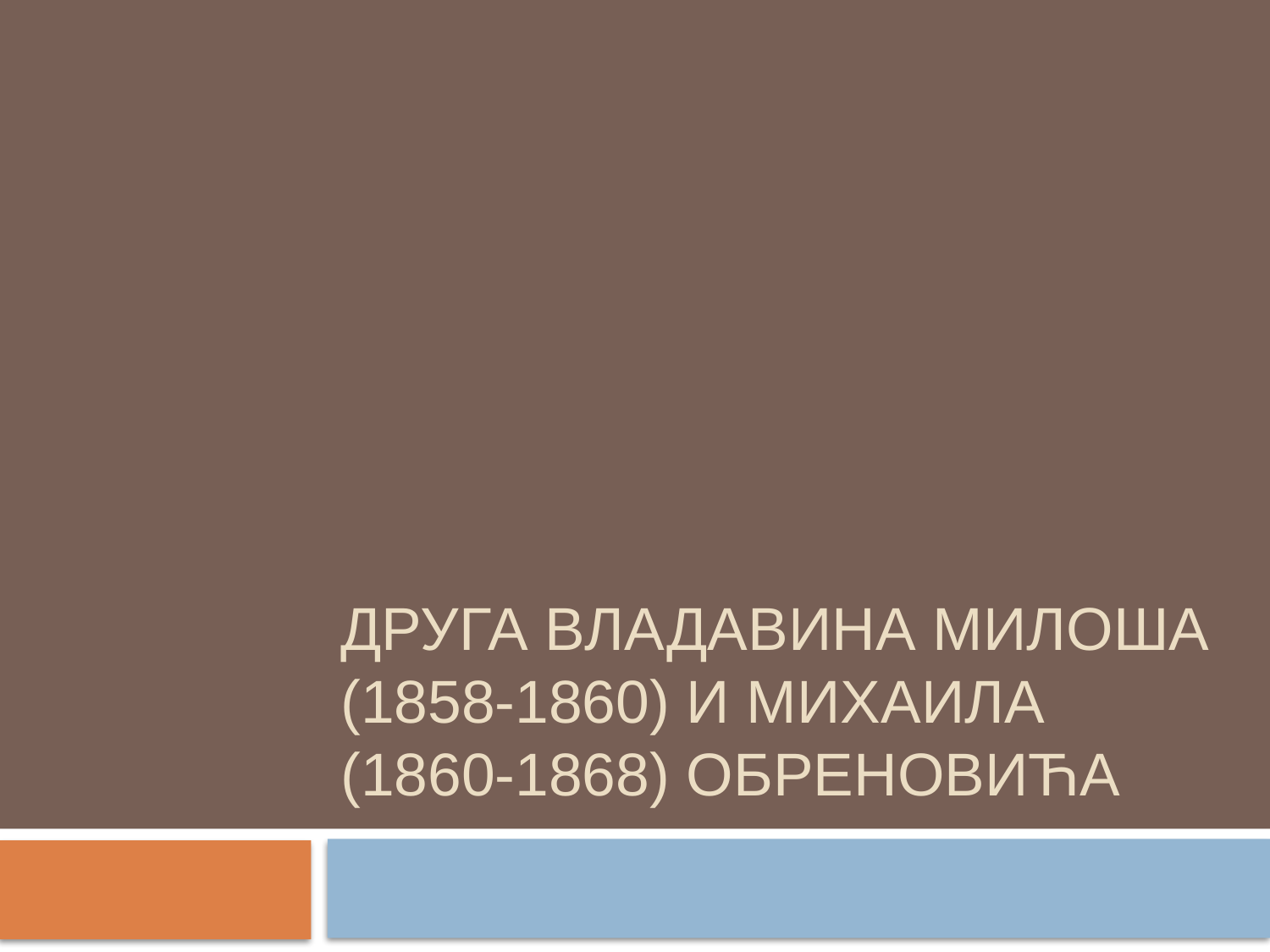

# Друга владавина Милоша (1858-1860) и Михаила (1860-1868) Обреновића